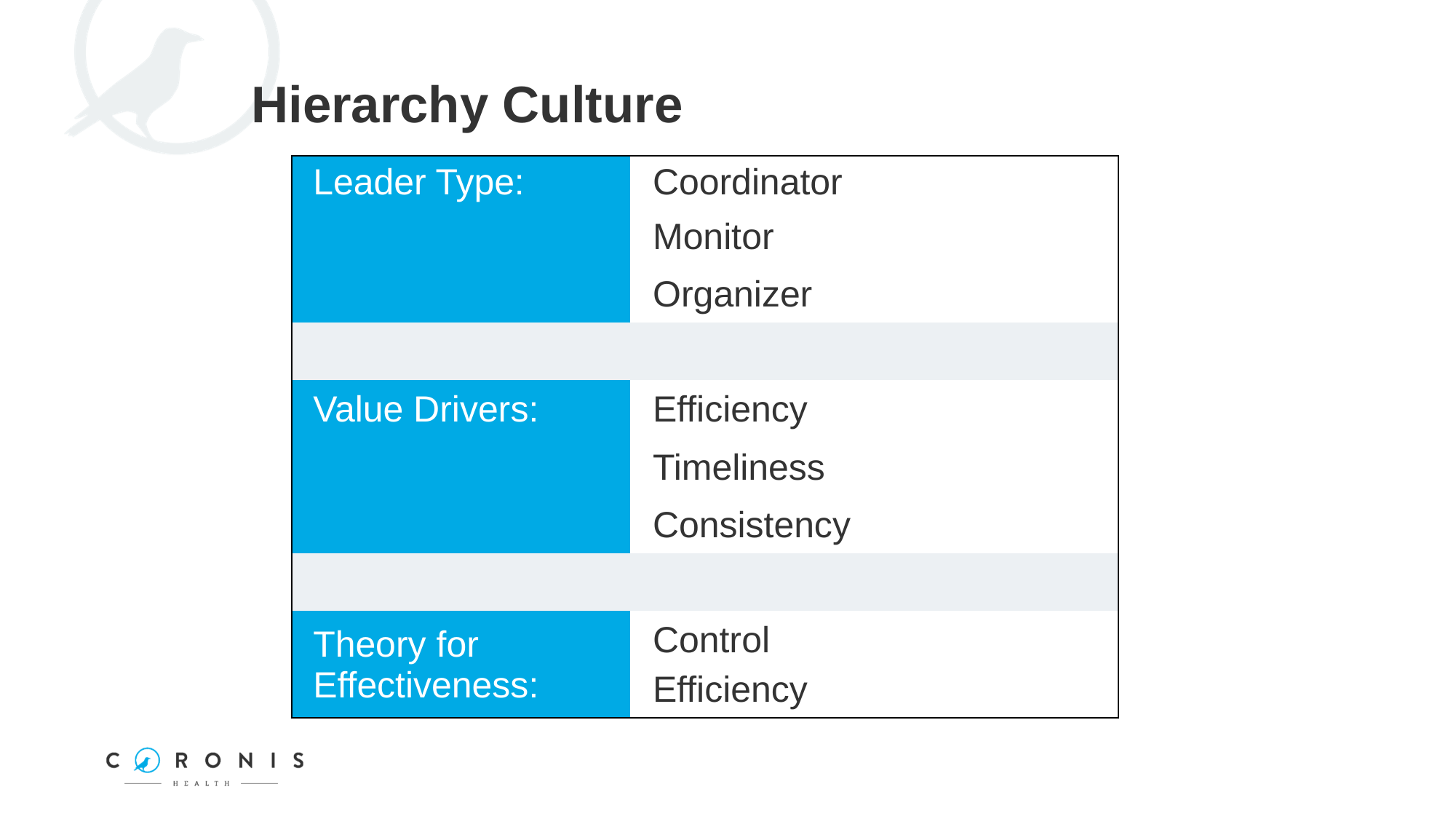

Hierarchy Culture
| Leader Type: | Coordinator |
| --- | --- |
|  | Monitor |
|  | Organizer |
|  |  |
| Value Drivers: | Efficiency |
|  | Timeliness |
|  | Consistency |
|  |  |
| Theory for Effectiveness: | Control Efficiency |